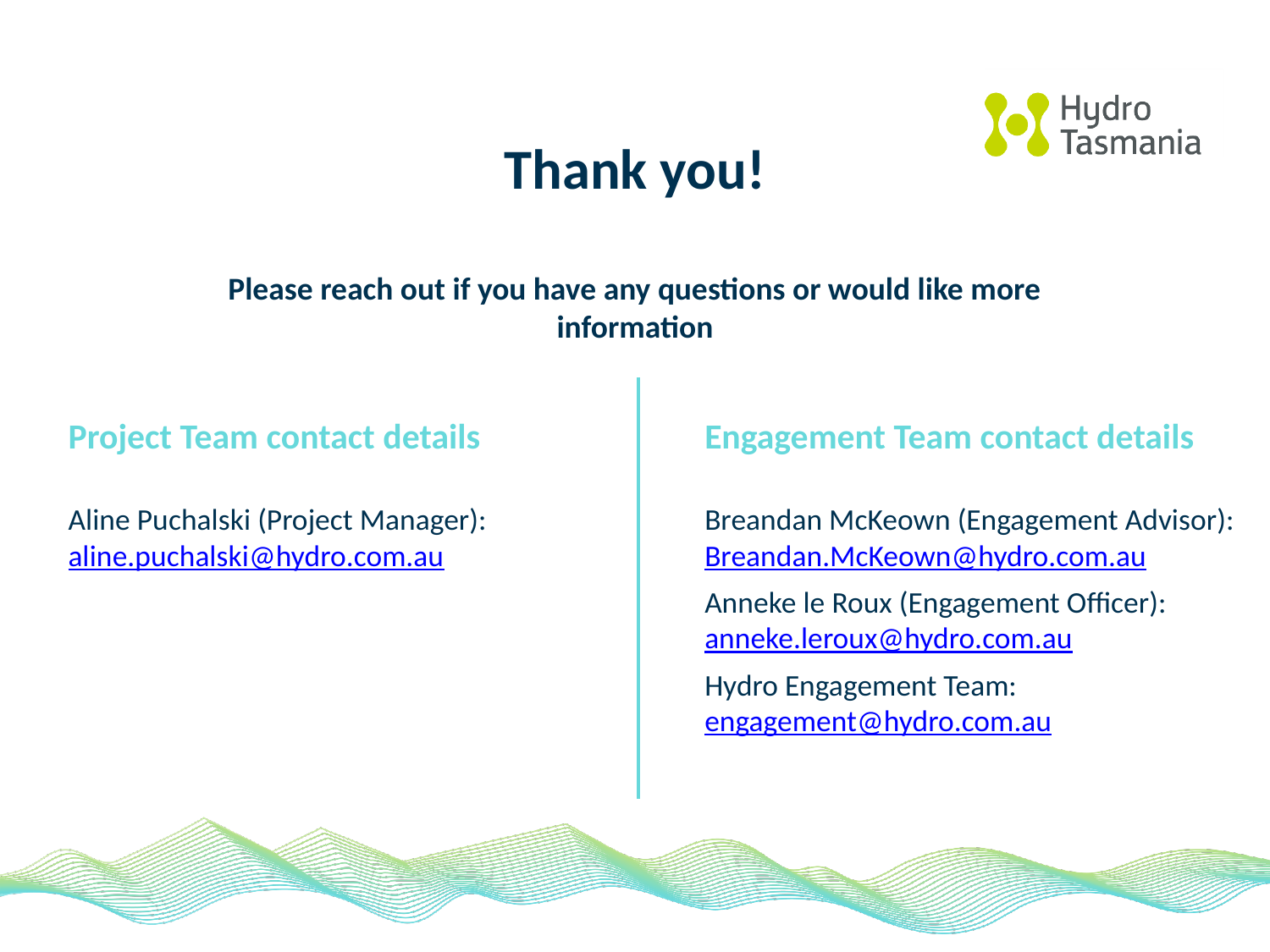

# Thank you! Please reach out if you have any questions or would like more information
Project Team contact details
Aline Puchalski (Project Manager): aline.puchalski@hydro.com.au

Engagement Team contact details
Breandan McKeown (Engagement Advisor): Breandan.McKeown@hydro.com.au
Anneke le Roux (Engagement Officer): anneke.leroux@hydro.com.au
Hydro Engagement Team: engagement@hydro.com.au